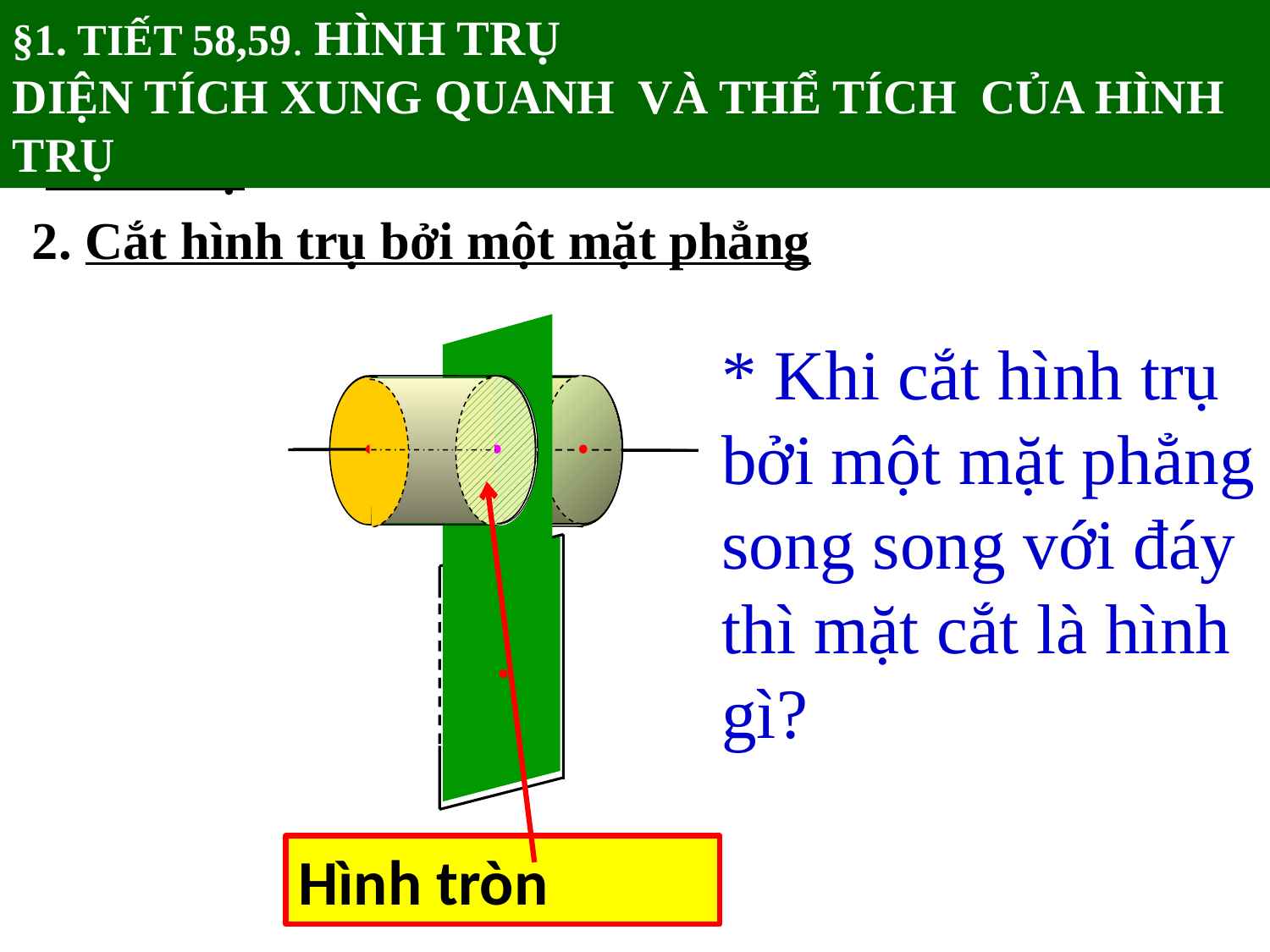

§1. TIẾT 58,59. HÌNH TRỤ
DIỆN TÍCH XUNG QUANH  VÀ THỂ TÍCH  CỦA HÌNH TRỤ
1. Hình trụ
2. Cắt hình trụ bởi một mặt phẳng

* Khi cắt hình trụ bởi một mặt phẳng song song với đáy thì mặt cắt là hình gì?

Hình tròn